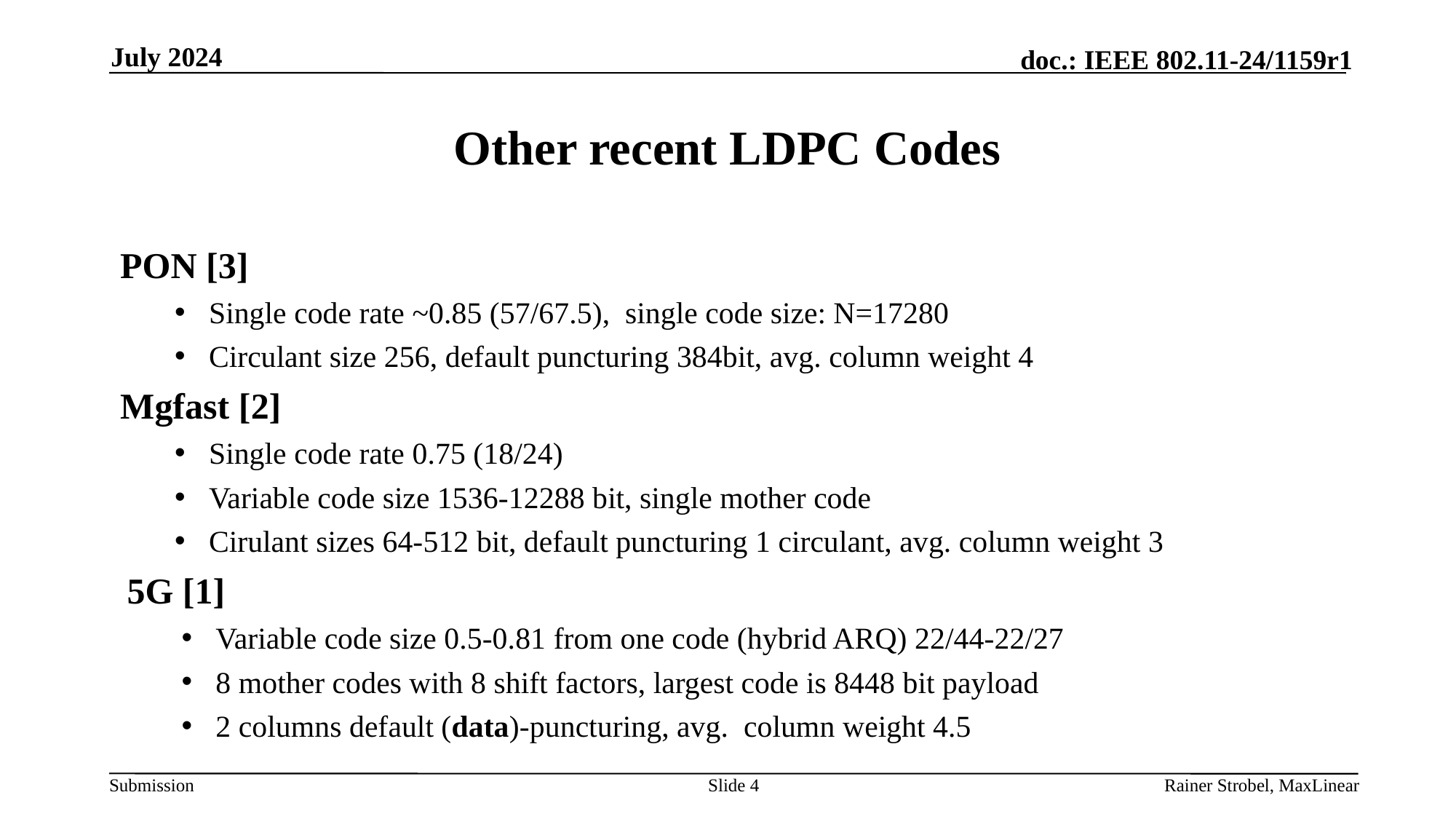

July 2024
# Other recent LDPC Codes
PON [3]
Single code rate ~0.85 (57/67.5),  single code size: N=17280
Circulant size 256, default puncturing 384bit, avg. column weight 4
Mgfast [2]
Single code rate 0.75 (18/24)
Variable code size 1536-12288 bit, single mother code
Cirulant sizes 64-512 bit, default puncturing 1 circulant, avg. column weight 3
5G [1]
Variable code size 0.5-0.81 from one code (hybrid ARQ) 22/44-22/27
8 mother codes with 8 shift factors, largest code is 8448 bit payload
2 columns default (data)-puncturing, avg.  column weight 4.5

Slide 4
Rainer Strobel, MaxLinear